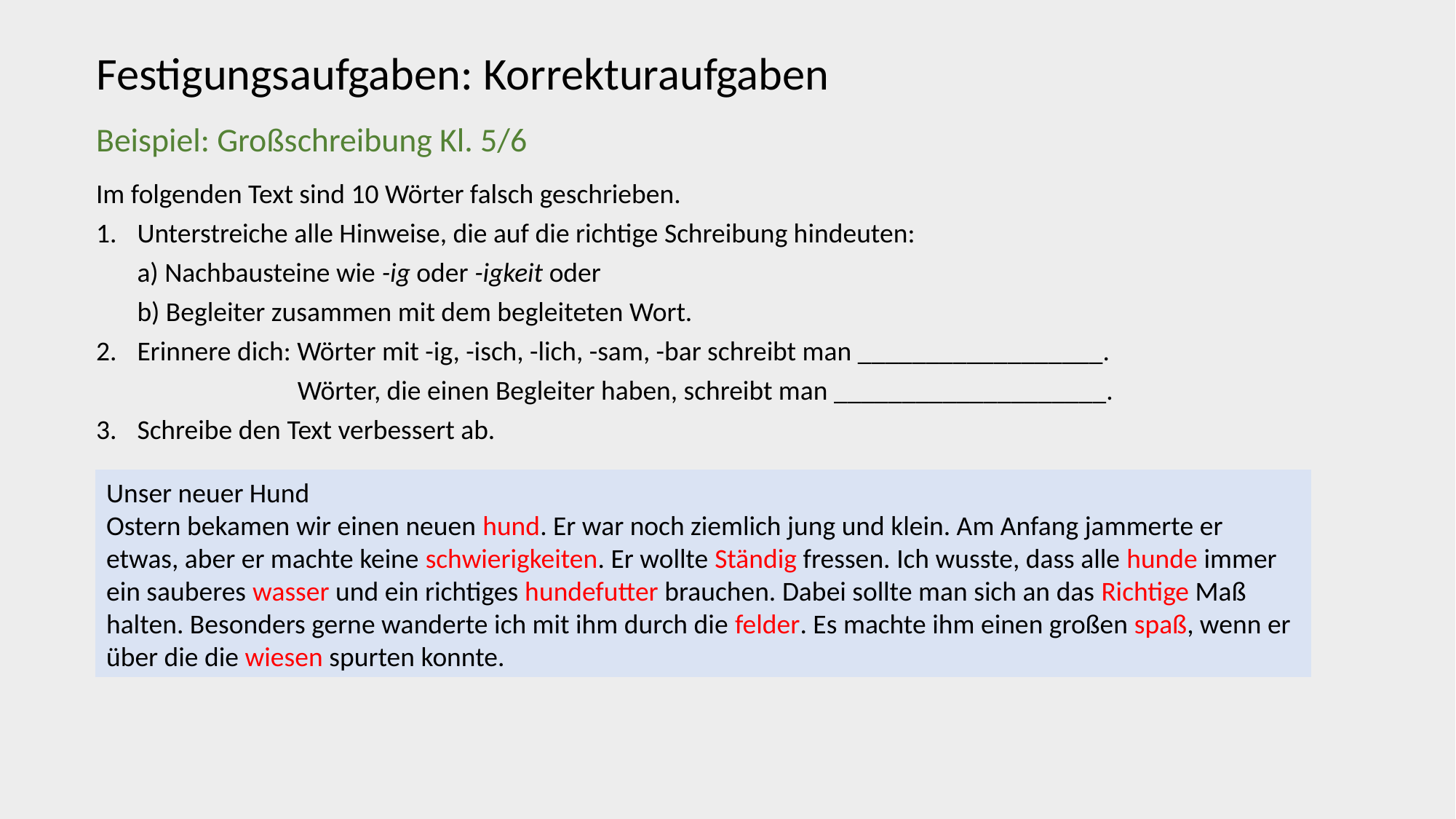

# Festigungsaufgaben: Korrekturaufgaben
Beispiel: Großschreibung Kl. 5/6
Im folgenden Text sind 10 Wörter falsch geschrieben.
Unterstreiche alle Hinweise, die auf die richtige Schreibung hindeuten:
a) Nachbausteine wie -ig oder -igkeit oder
b) Begleiter zusammen mit dem begleiteten Wort.
Erinnere dich: Wörter mit -ig, -isch, -lich, -sam, -bar schreibt man __________________.
                          Wörter, die einen Begleiter haben, schreibt man ____________________.
Schreibe den Text verbessert ab.
Unser neuer Hund
Ostern bekamen wir einen neuen hund. Er war noch ziemlich jung und klein. Am Anfang jammerte er etwas, aber er machte keine schwierigkeiten. Er wollte Ständig fressen. Ich wusste, dass alle hunde immer ein sauberes wasser und ein richtiges hundefutter brauchen. Dabei sollte man sich an das Richtige Maß halten. Besonders gerne wanderte ich mit ihm durch die felder. Es machte ihm einen großen spaß, wenn er über die die wiesen spurten konnte.